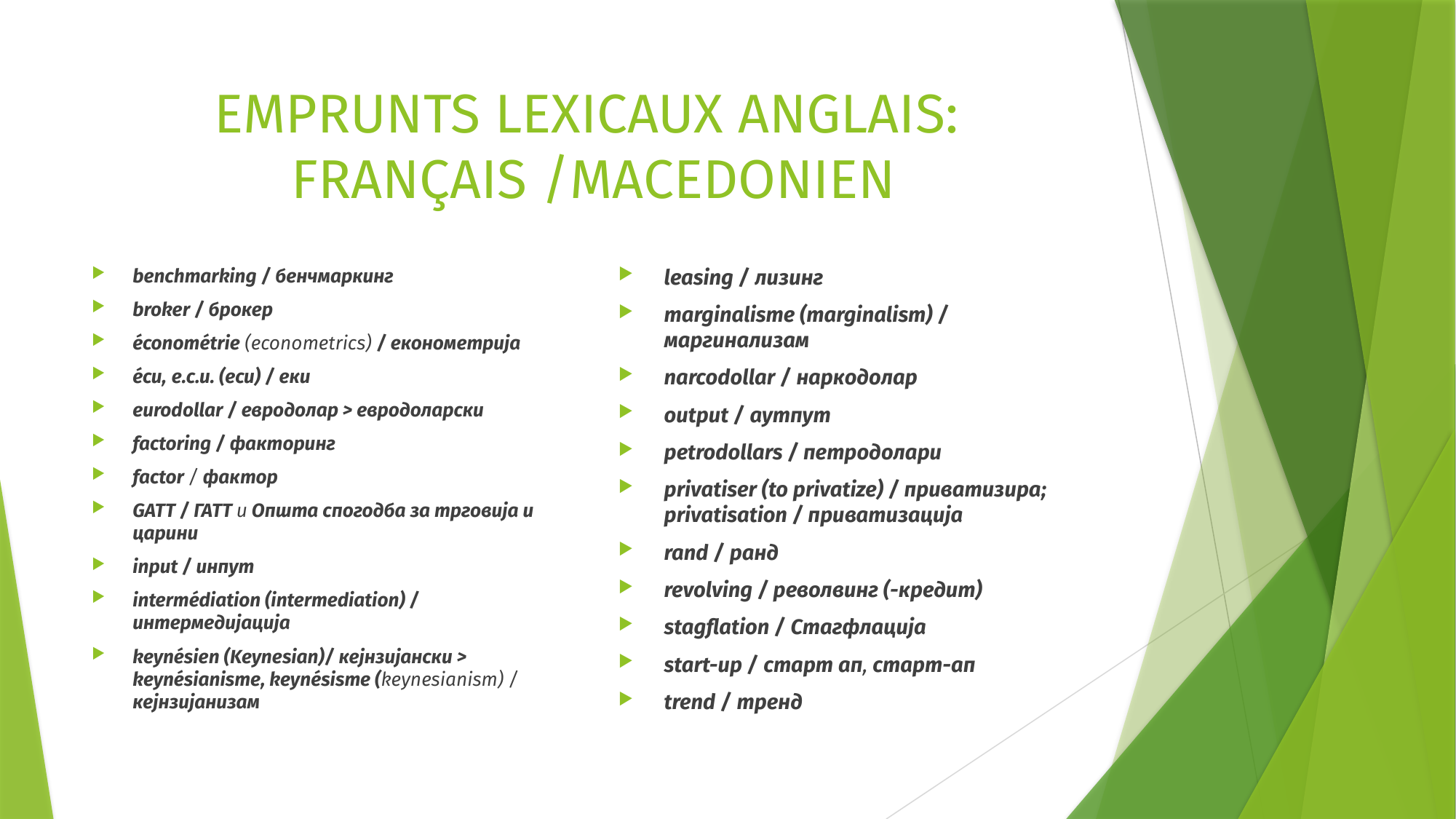

# EMPRUNTS LEXICAUX ANGLAIS: FRANÇAIS /MACEDONIEN
benchmarking / бенчмаркинг
broker / брокер
économétrie (econometrics) / економетрија
écu, e.c.u. (ecu) / еки
eurodollar / евродолар > евродоларски
factoring / факторинг
factor / фактор
GATT / ГАТТ и Општа спогодба за трговија и царини
input / инпут
intermédiation (intermediation) / интермедијација
keynésien (Keynesian)/ кејнзијански > keynésianisme, keynésisme (keynesianism) / кејнзијанизам

leasing / лизинг
marginalisme (marginalism) / маргинализам
narcodollar / наркодолар
output / аутпут
petrodollars / петродолари
privatiser (to privatize) / приватизира; privatisation / приватизација
rand / ранд
revolving / револвинг (-кредит)
stagflation / Стагфлација
start-up / старт ап, старт-ап
trend / тренд